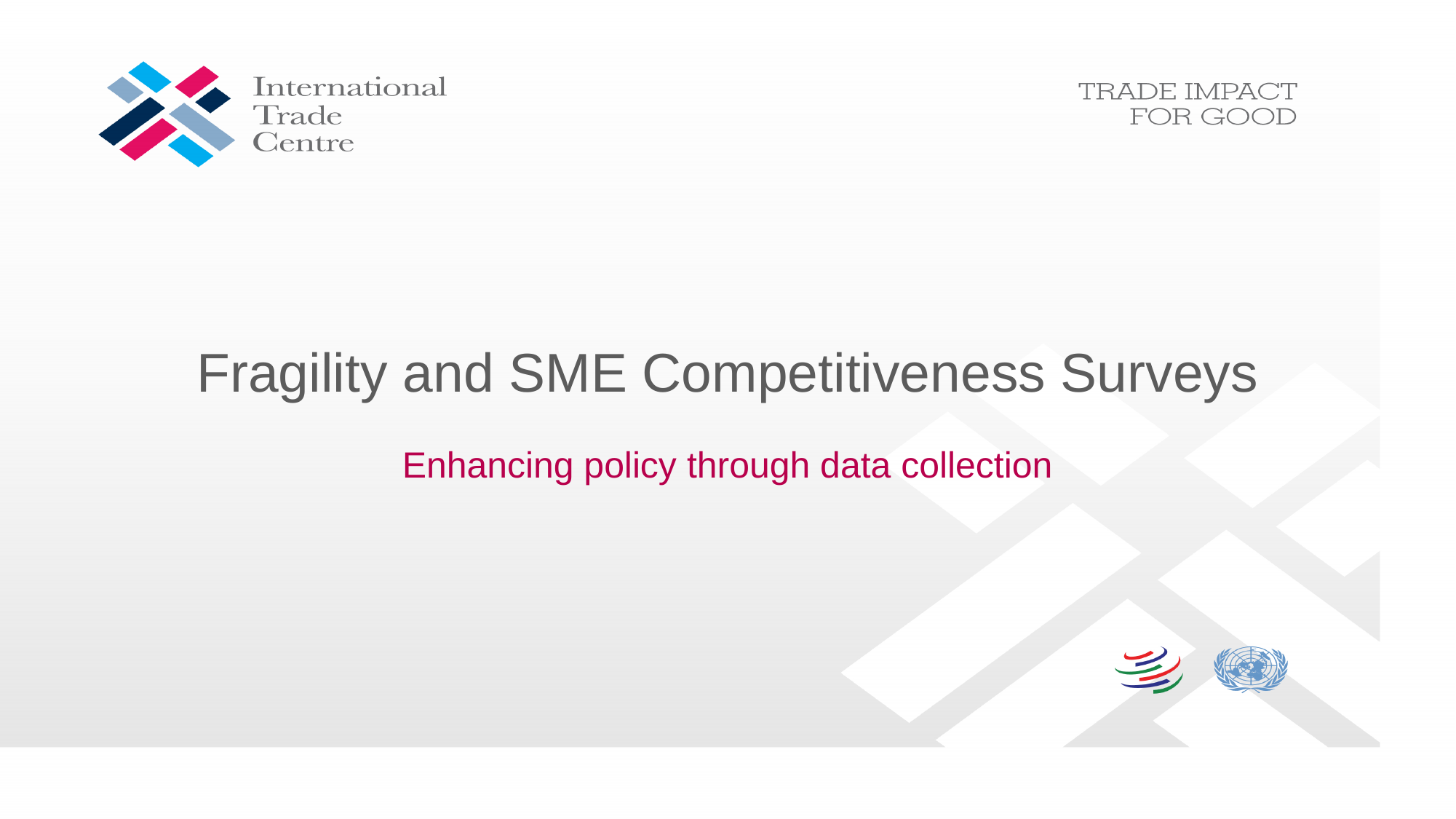

# Fragility and SME Competitiveness Surveys
Enhancing policy through data collection